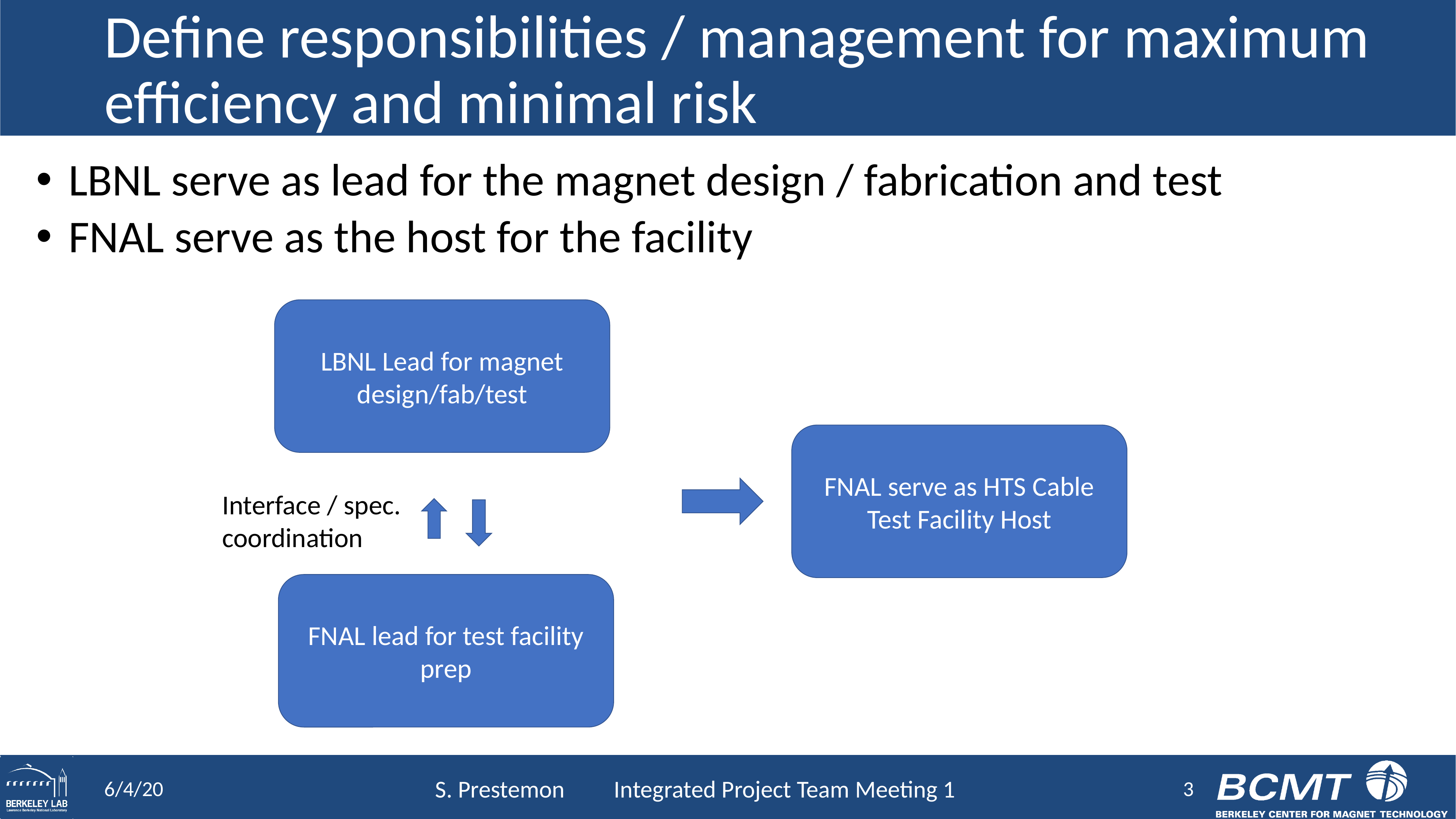

# Define responsibilities / management for maximum efficiency and minimal risk
LBNL serve as lead for the magnet design / fabrication and test
FNAL serve as the host for the facility
LBNL Lead for magnet design/fab/test
FNAL serve as HTS Cable Test Facility Host

Interface / spec. coordination

FNAL lead for test facility prep
3
6/4/20
S. Prestemon         Integrated Project Team Meeting 1